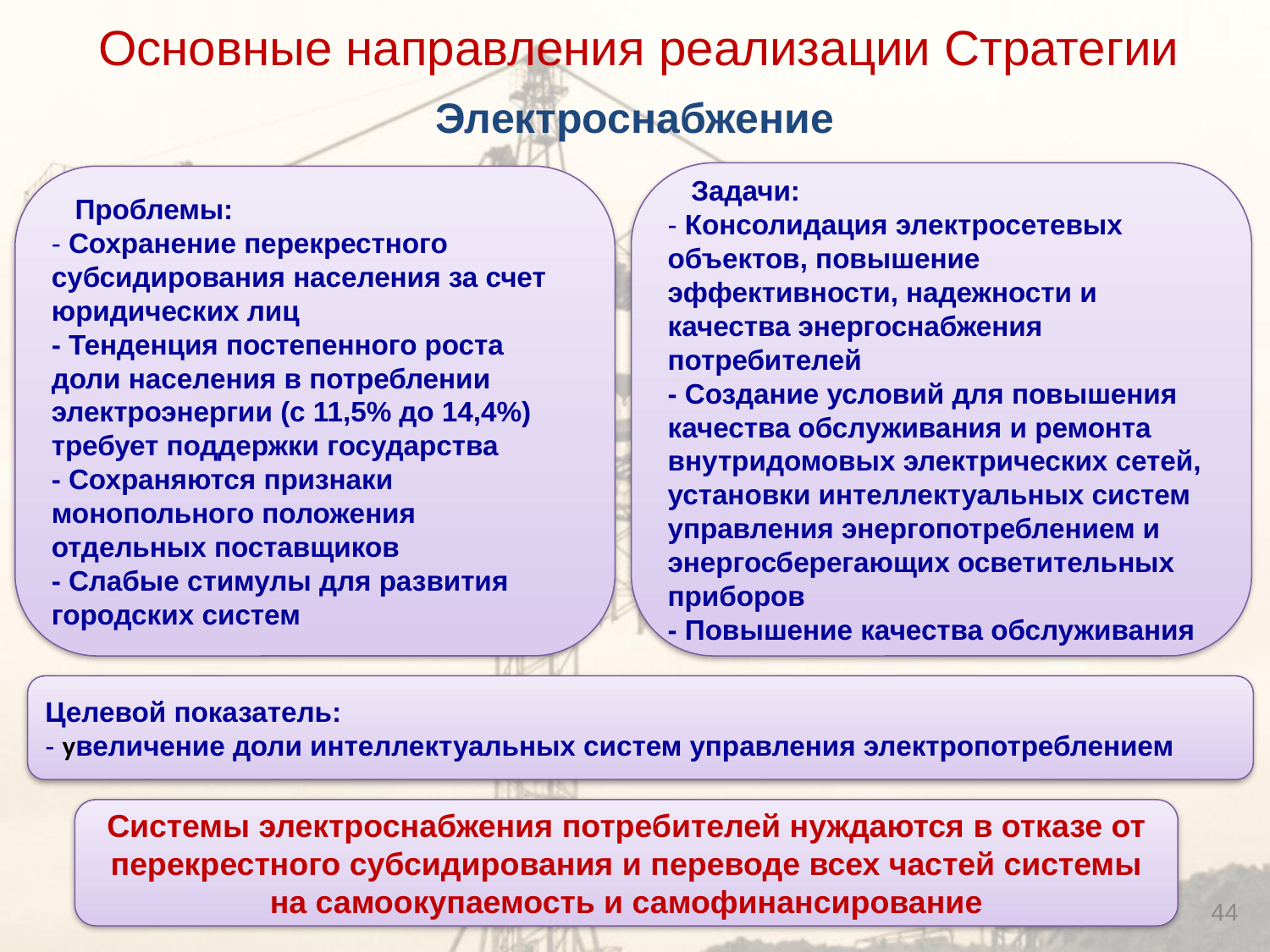

Основные направления реализации Стратегии
# Электроснабжение
   Задачи:
- Консолидация электросетевых объектов, повышение эффективности, надежности и качества энергоснабжения потребителей
- Создание условий для повышения качества обслуживания и ремонта внутридомовых электрических сетей, установки интеллектуальных систем управления энергопотреблением и энергосберегающих осветительных приборов
- Повышение качества обслуживания
   Проблемы:
- Сохранение перекрестного субсидирования населения за счет юридических лиц
- Тенденция постепенного роста доли населения в потреблении электроэнергии (с 11,5% до 14,4%) требует поддержки государства
- Сохраняются признаки монопольного положения отдельных поставщиков
- Слабые стимулы для развития городских систем
Целевой показатель:
- увеличение доли интеллектуальных систем управления электропотреблением
Системы электроснабжения потребителей нуждаются в отказе от перекрестного субсидирования и переводе всех частей системы на самоокупаемость и самофинансирование
44